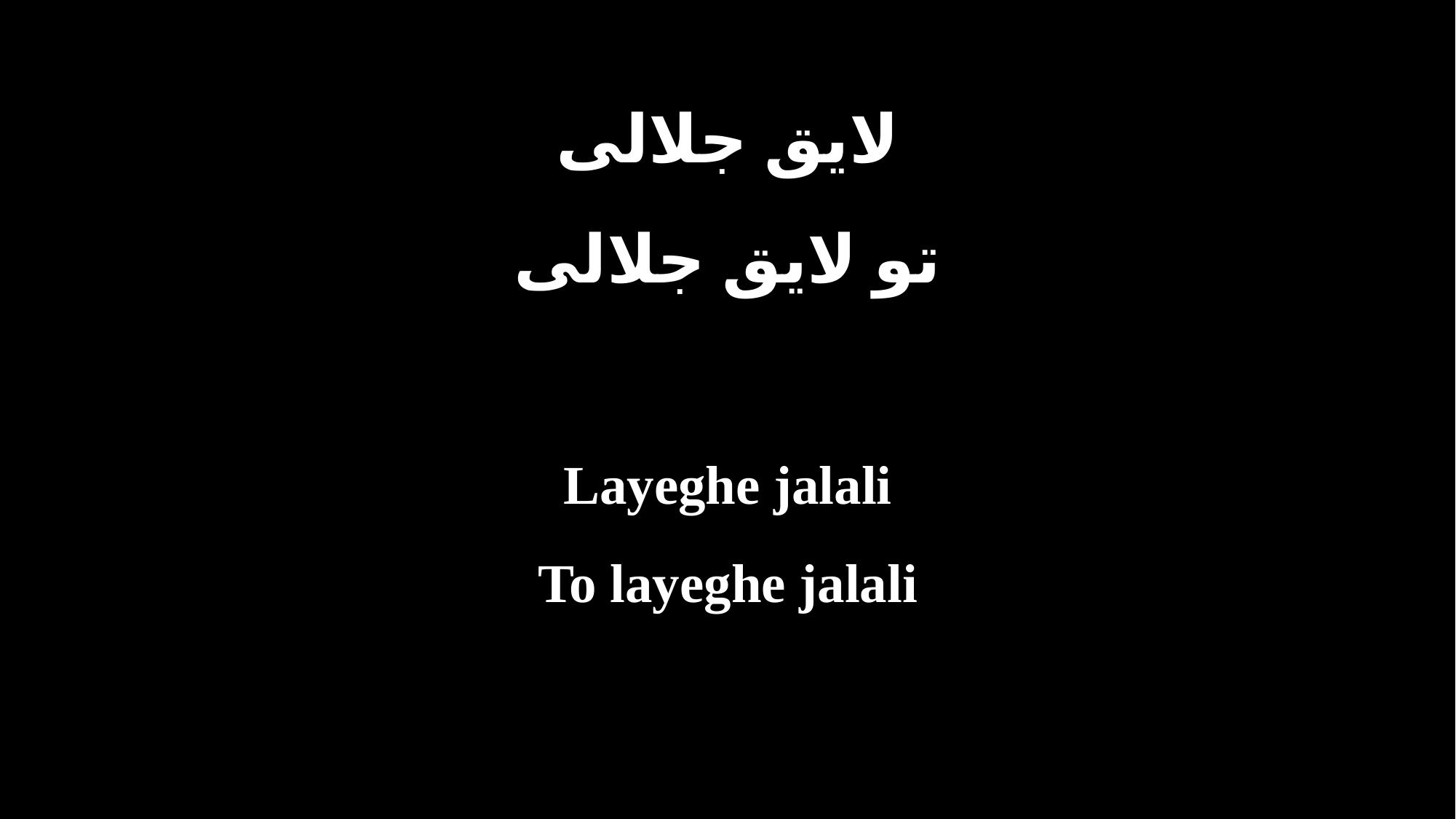

لایق جلالی
تو لایق جلالی

Layeghe jalali
To layeghe jalali